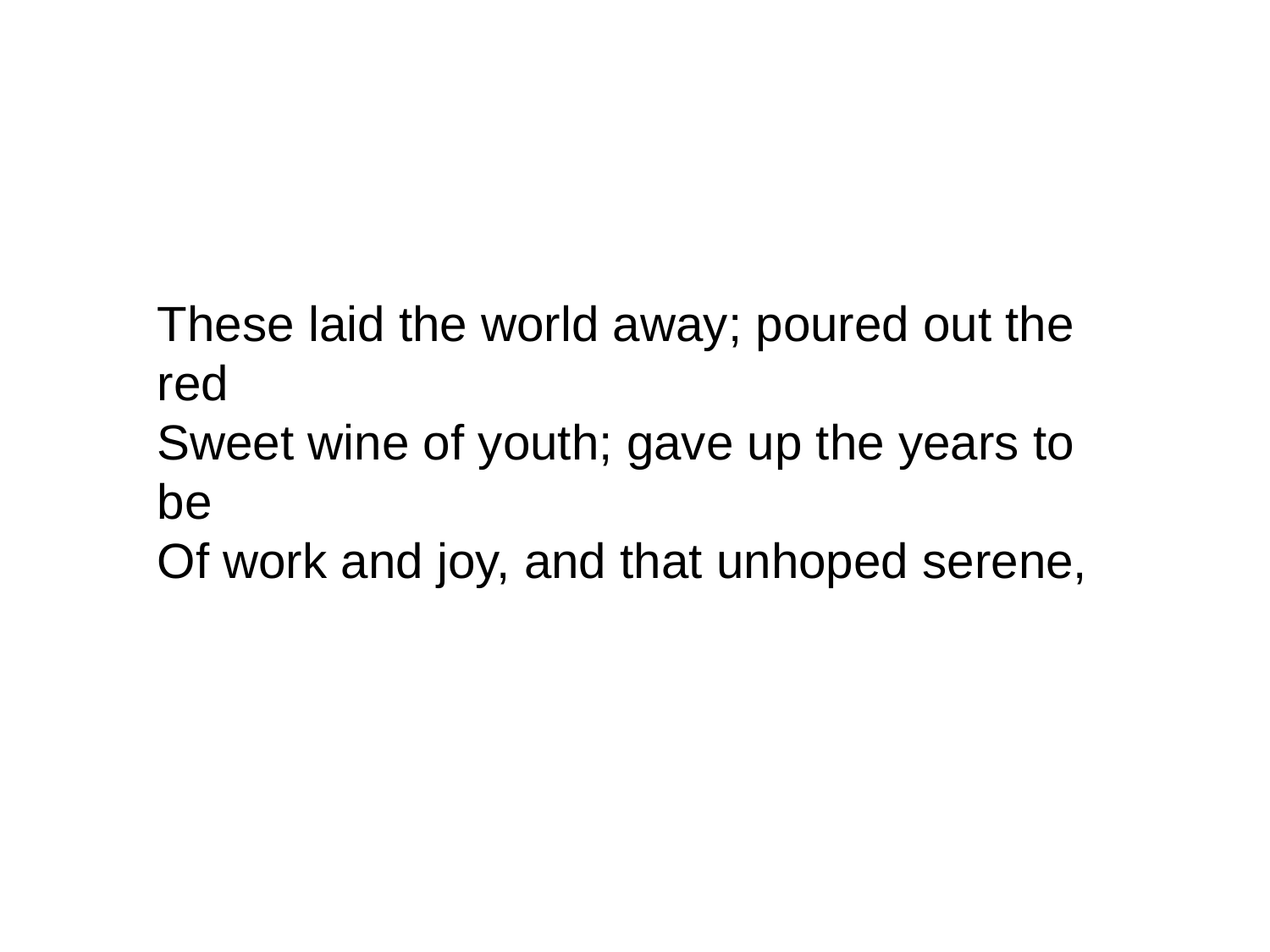

These laid the world away; poured out the red
Sweet wine of youth; gave up the years to be
Of work and joy, and that unhoped serene,